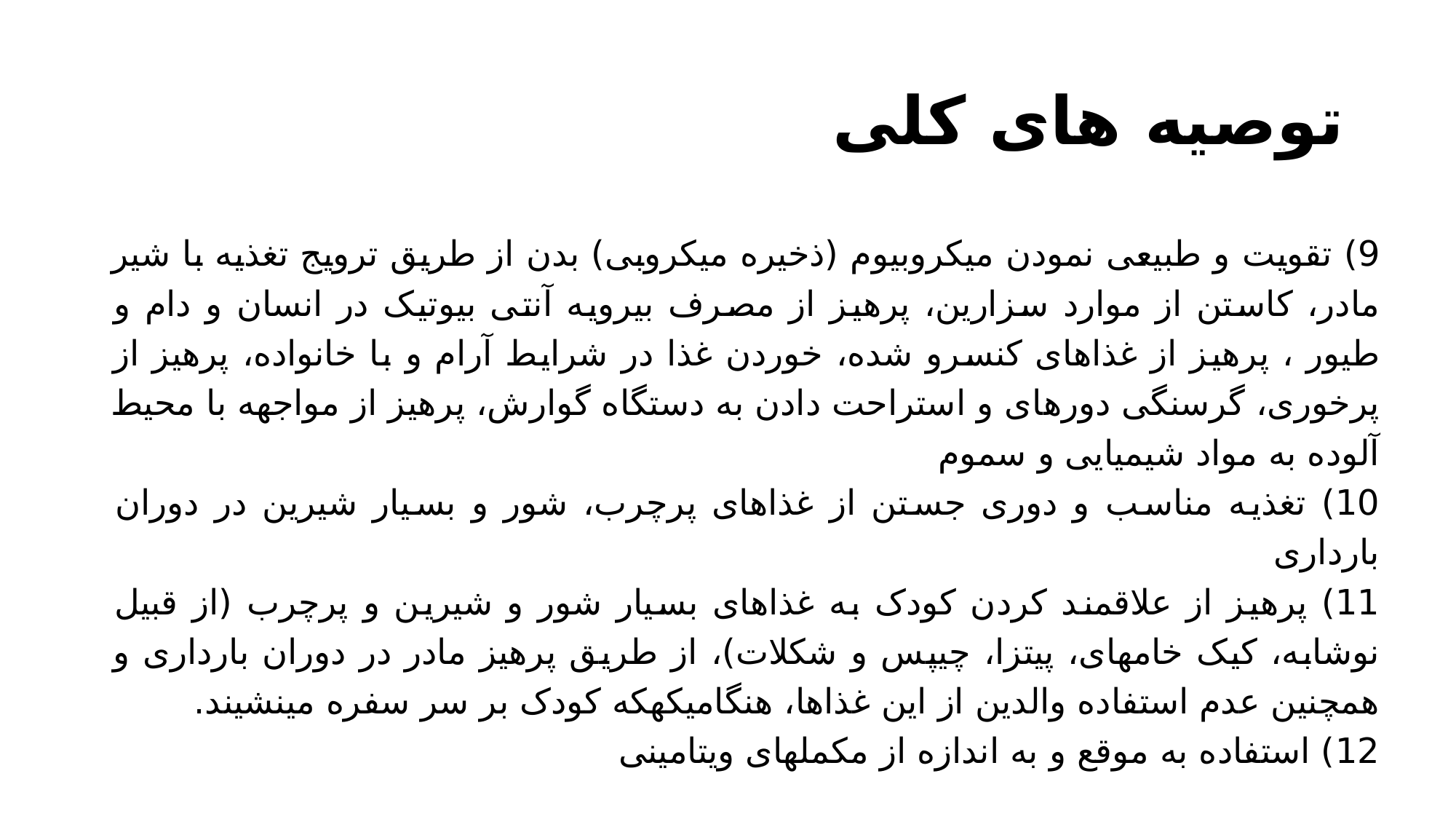

# توصیه های کلی
9) تقویت و طبیعی نمودن میکروبیوم (ذخیره میکروبی) بدن از طریق ترویج تغذیه با شیر مادر، کاستن از موارد سزارین، پرهیز از مصرف بی­رویه آنتی بیوتیک در انسان و دام و طیور ، پرهیز از غذاهای کنسرو شده، خوردن غذا در شرایط آرام و با خانواده، پرهیز از پرخوری، گرسنگی دوره­ای و استراحت دادن به دستگاه گوارش، پرهیز از مواجهه با محیط آلوده به مواد شیمیایی و سموم
10) تغذیه مناسب و دوری جستن از غذاهای پرچرب، شور و بسیار شیرین در دوران بارداری
11) پرهیز از علاقمند کردن کودک به غذاهای بسیار شور و شیرین و پرچرب (از قبیل نوشابه، کیک خامه­ای، پیتزا، چیپس و شکلات)، از طریق پرهیز مادر در دوران بارداری و همچنین عدم استفاده والدین از این غذاها، هنگامی­که­که کودک بر سر سفره می­نشیند.
12) استفاده به موقع و به اندازه از مکمل­های ویتامینی